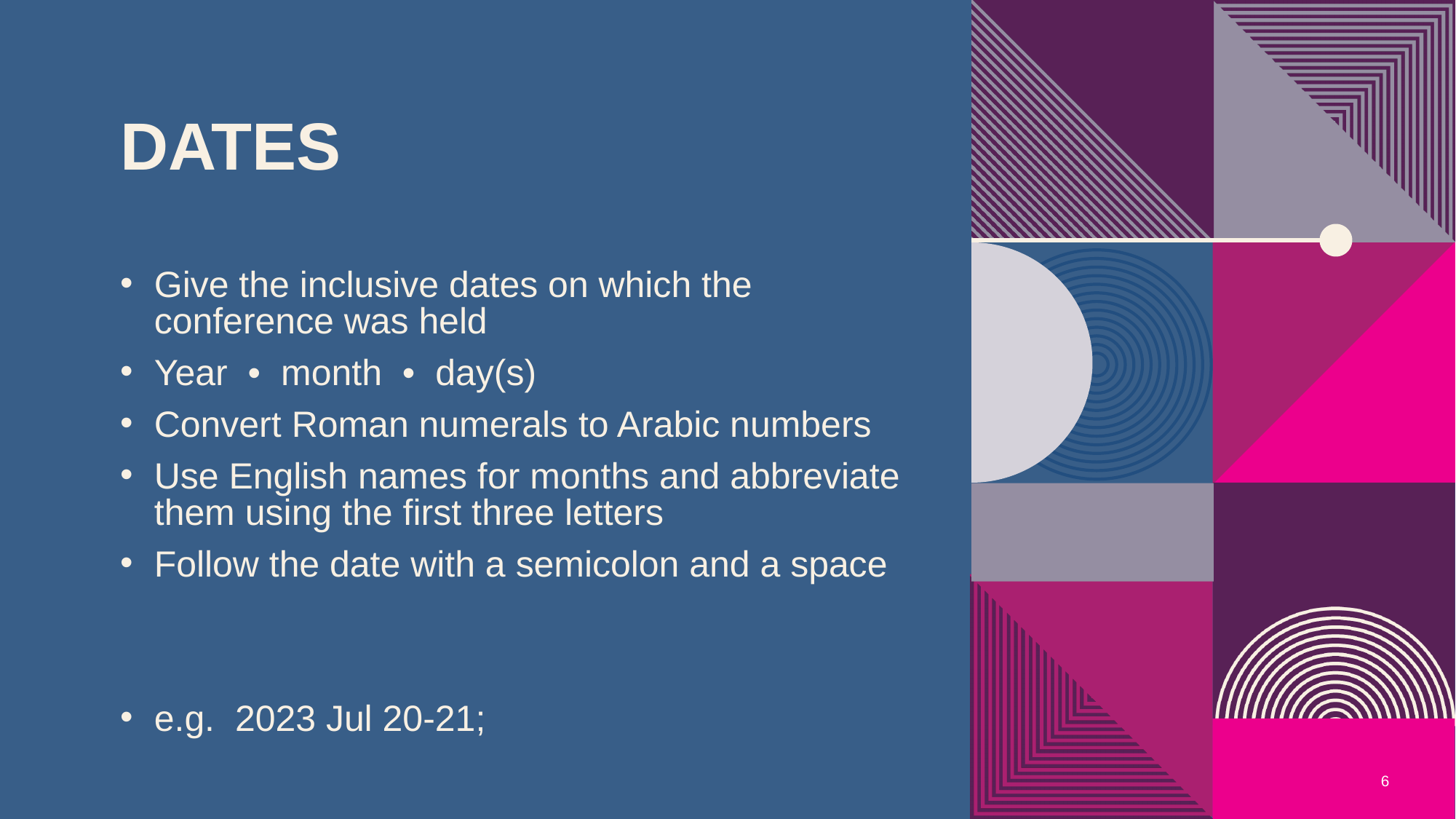

# dates
Give the inclusive dates on which the conference was held
Year  •  month  •  day(s)
Convert Roman numerals to Arabic numbers
Use English names for months and abbreviate them using the first three letters
Follow the date with a semicolon and a space

e.g.  2023 Jul 20-21;

6